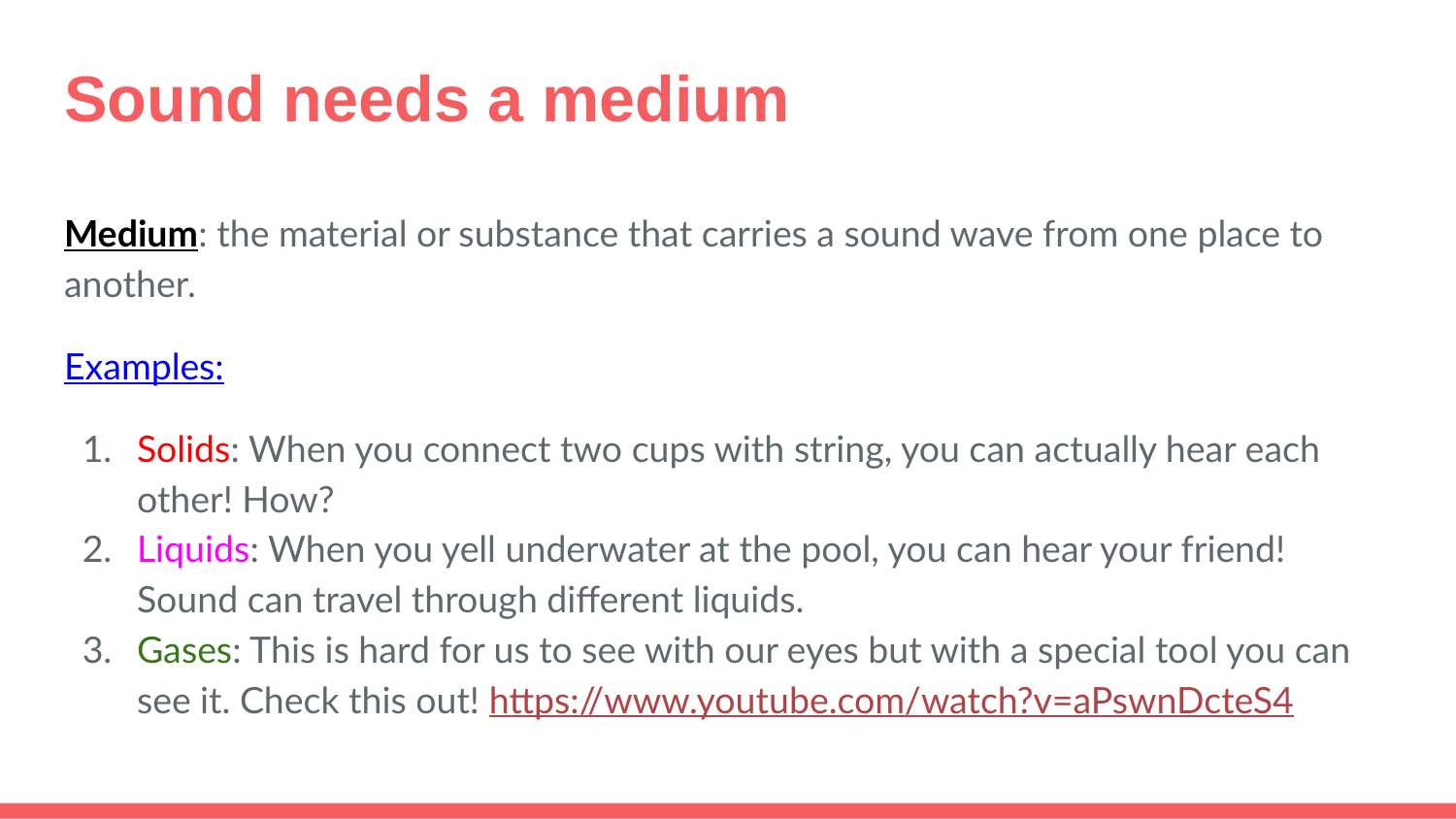

# Sound needs a medium
Medium: the material or substance that carries a sound wave from one place to another.
Examples:
Solids: When you connect two cups with string, you can actually hear each other! How?
Liquids: When you yell underwater at the pool, you can hear your friend! Sound can travel through different liquids.
Gases: This is hard for us to see with our eyes but with a special tool you can see it. Check this out! https://www.youtube.com/watch?v=aPswnDcteS4